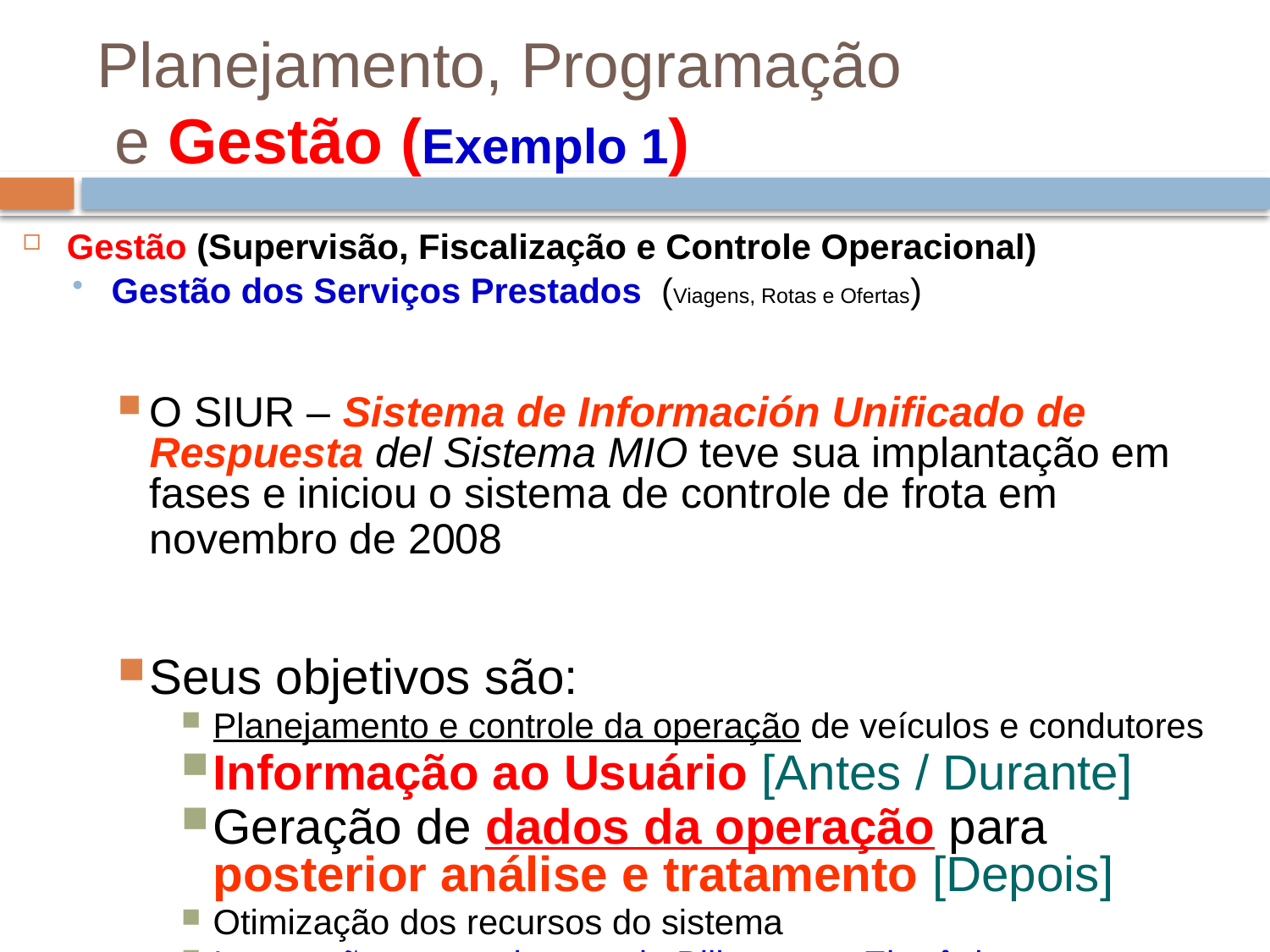

# Planejamento, Programação e Gestão (Exemplo 1)
Gestão (Supervisão, Fiscalização e Controle Operacional)
Gestão dos Serviços Prestados  (Viagens, Rotas e Ofertas)

O SIUR – Sistema de Información Unificado de Respuesta del Sistema MIO teve sua implantação em fases e iniciou o sistema de controle de frota em novembro de 2008

Seus objetivos são:
Planejamento e controle da operação de veículos e condutores
Informação ao Usuário [Antes / Durante]
Geração de dados da operação para posterior análise e tratamento [Depois]
Otimização dos recursos do sistema
Integração com o sistema de Bilhetagem Eletrônica